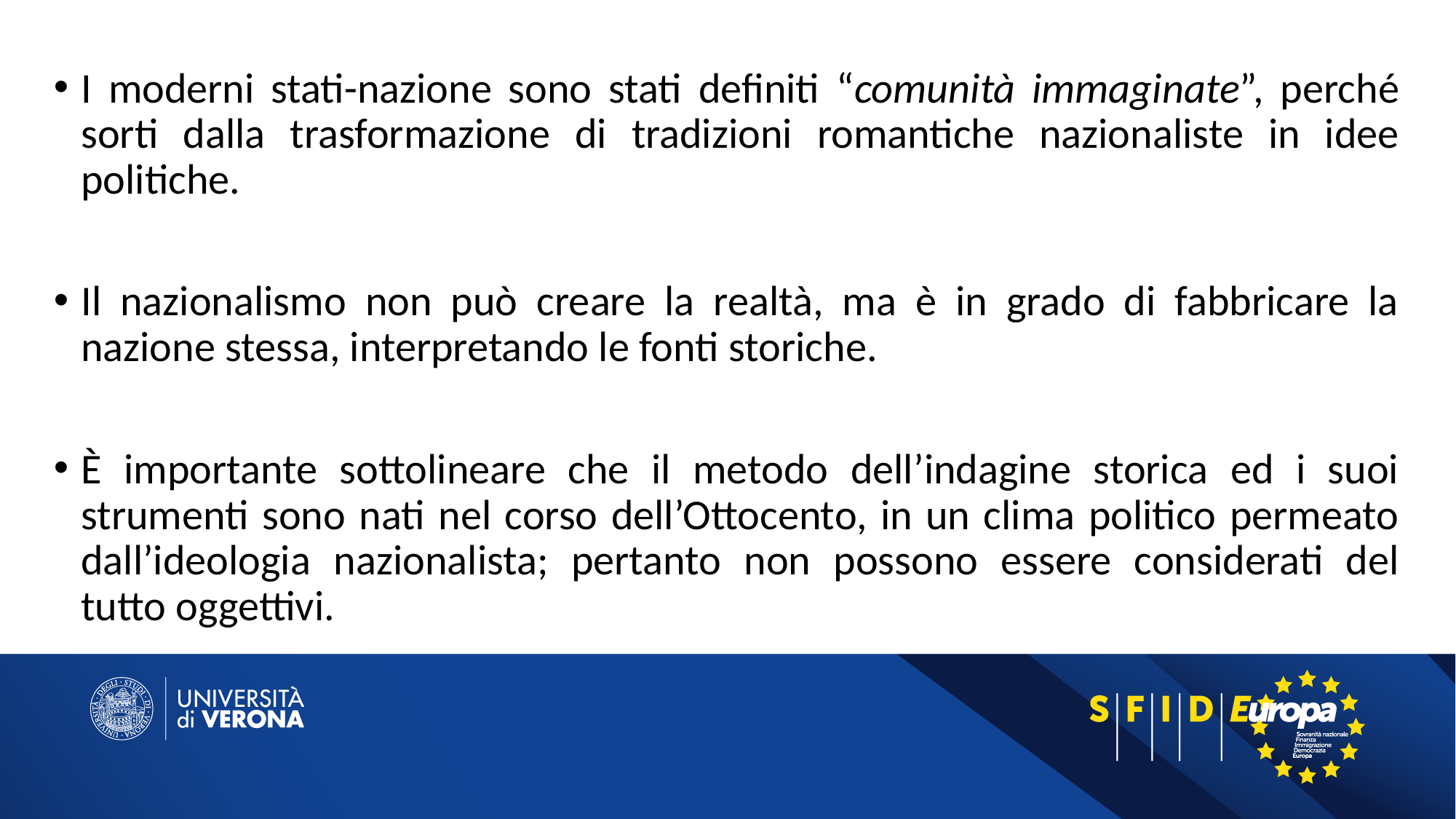

I moderni stati-nazione sono stati definiti “comunità immaginate”, perché sorti dalla trasformazione di tradizioni romantiche nazionaliste in idee politiche.

Il nazionalismo non può creare la realtà, ma è in grado di fabbricare la nazione stessa, interpretando le fonti storiche.

È importante sottolineare che il metodo dell’indagine storica ed i suoi strumenti sono nati nel corso dell’Ottocento, in un clima politico permeato dall’ideologia nazionalista; pertanto non possono essere considerati del tutto oggettivi.